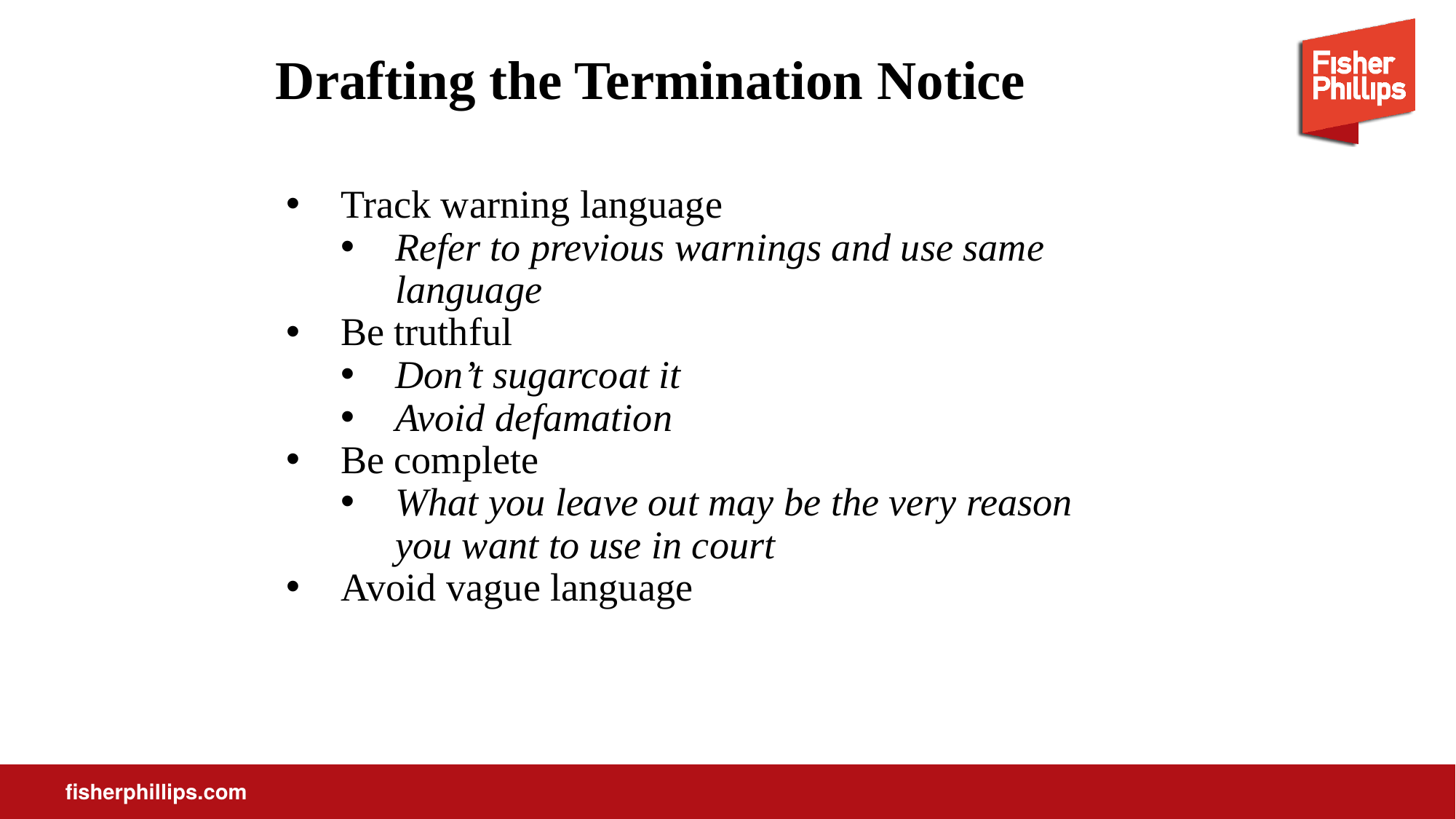

# Drafting the Termination Notice
Track warning language
Refer to previous warnings and use same language
Be truthful
Don’t sugarcoat it
Avoid defamation
Be complete
What you leave out may be the very reason you want to use in court
Avoid vague language